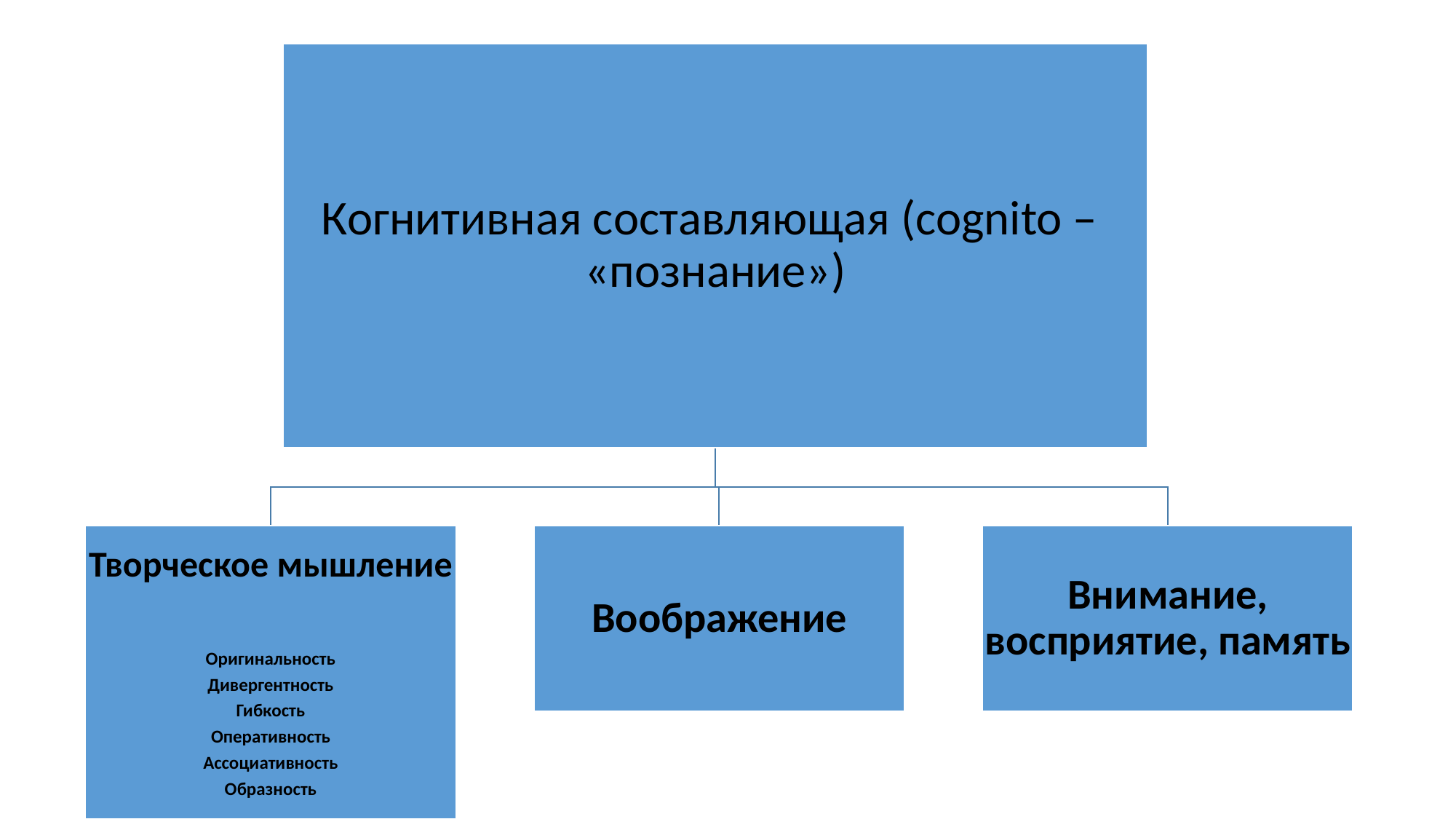

Когнитивная составляющая (cognito –  «познание»)
Творческое мышление

Оригинальность
Дивергентность
Гибкость
Оперативность
Ассоциативность
Образность
Воображение
Внимание, восприятие, память